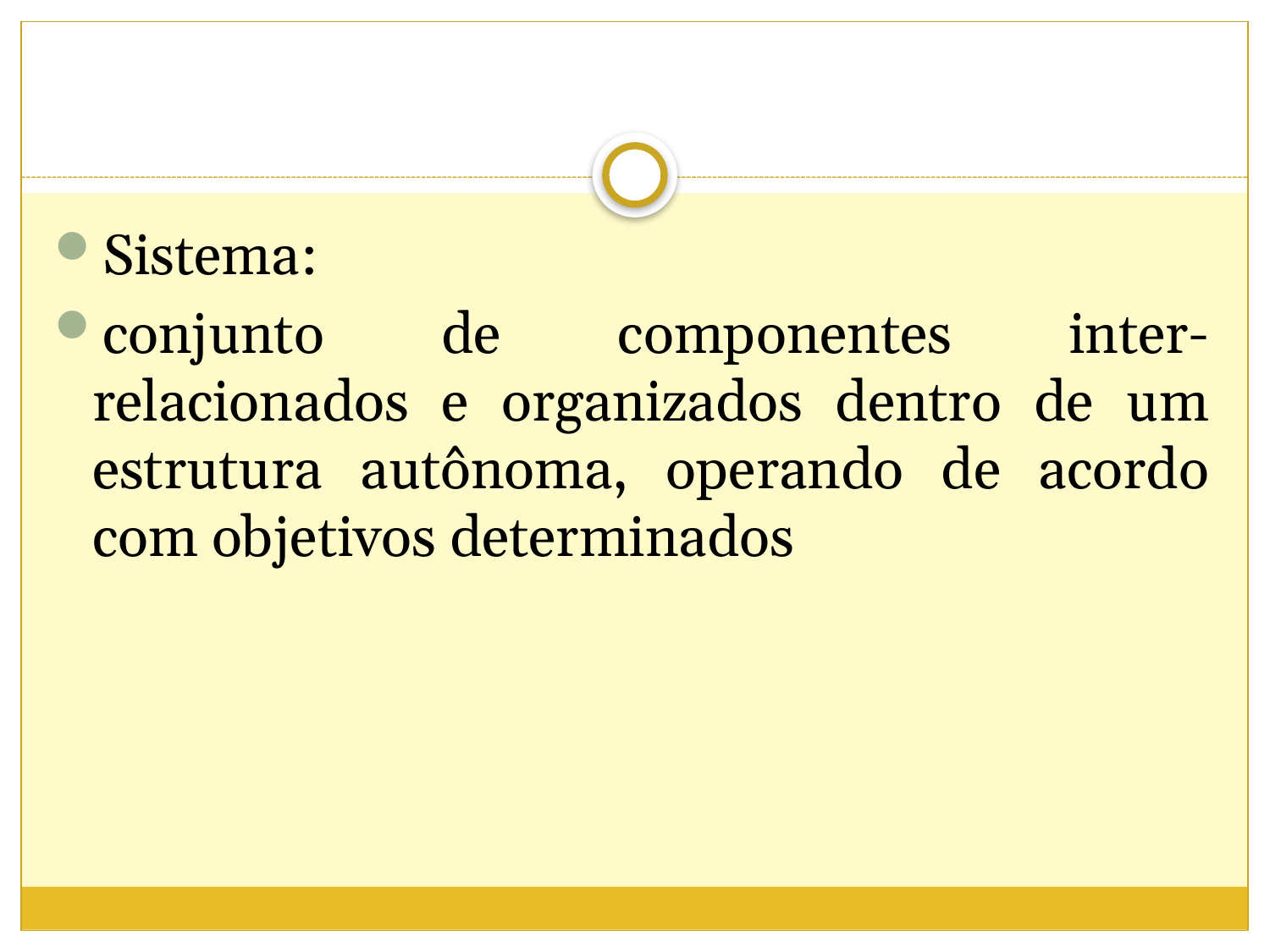

#
Sistema:
conjunto de componentes inter-relacionados e organizados dentro de um estrutura autônoma, operando de acordo com objetivos determinados